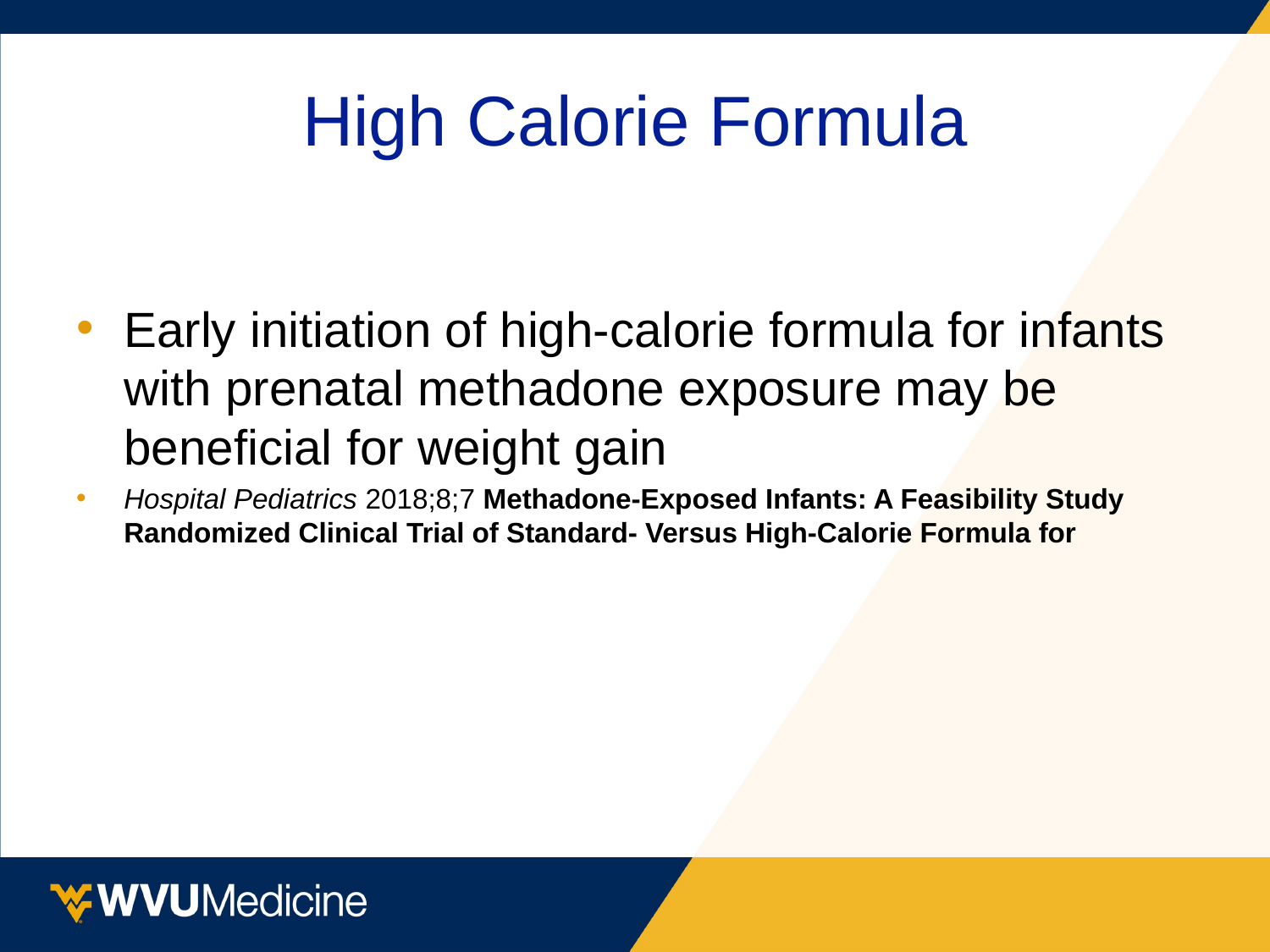

# High Calorie Formula

Early initiation of high-calorie formula for infants with prenatal methadone exposure may be beneficial for weight gain
Hospital Pediatrics 2018;8;7 Methadone-Exposed Infants: A Feasibility Study Randomized Clinical Trial of Standard- Versus High-Calorie Formula for